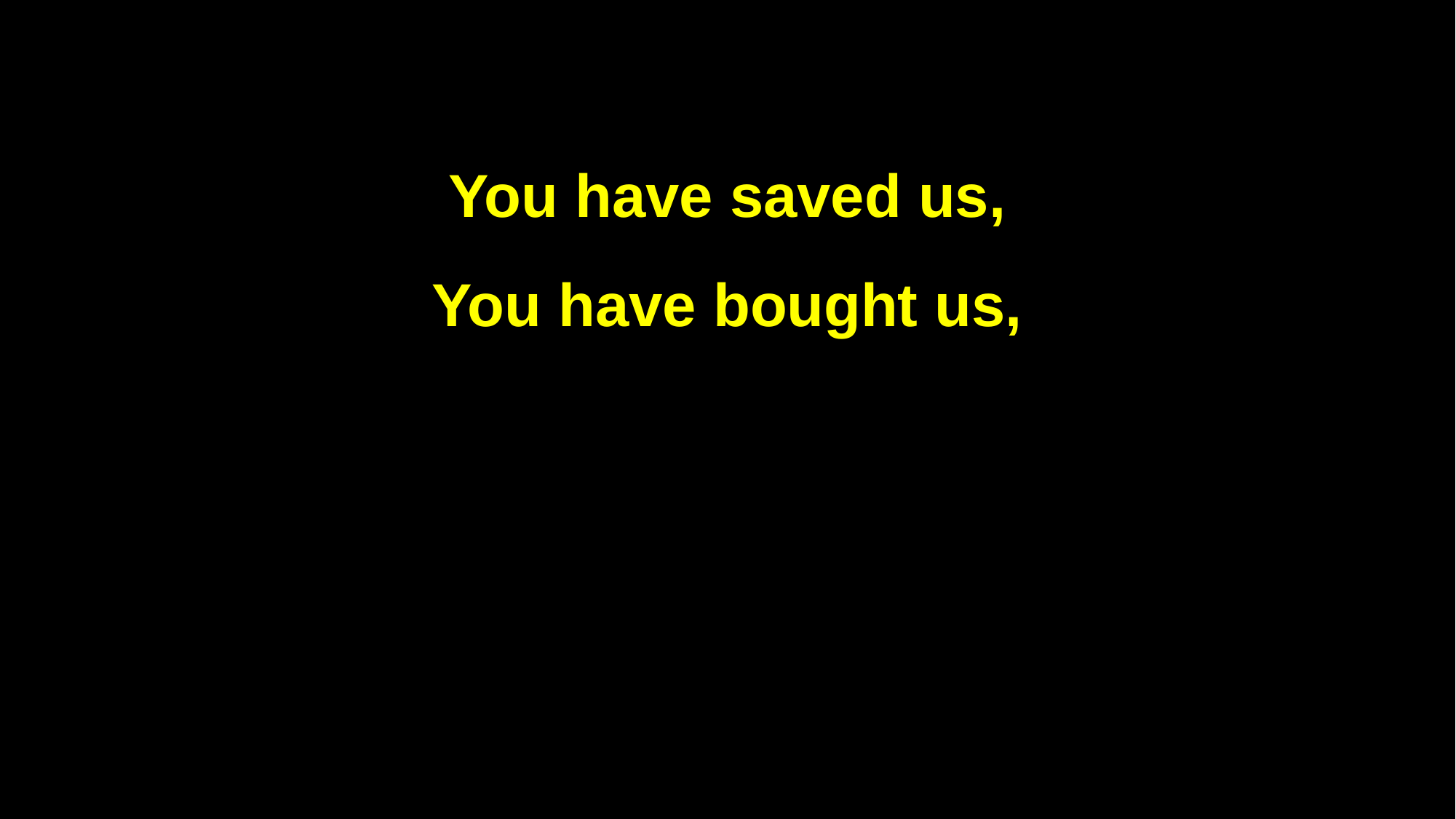

You have saved us,
You have bought us,